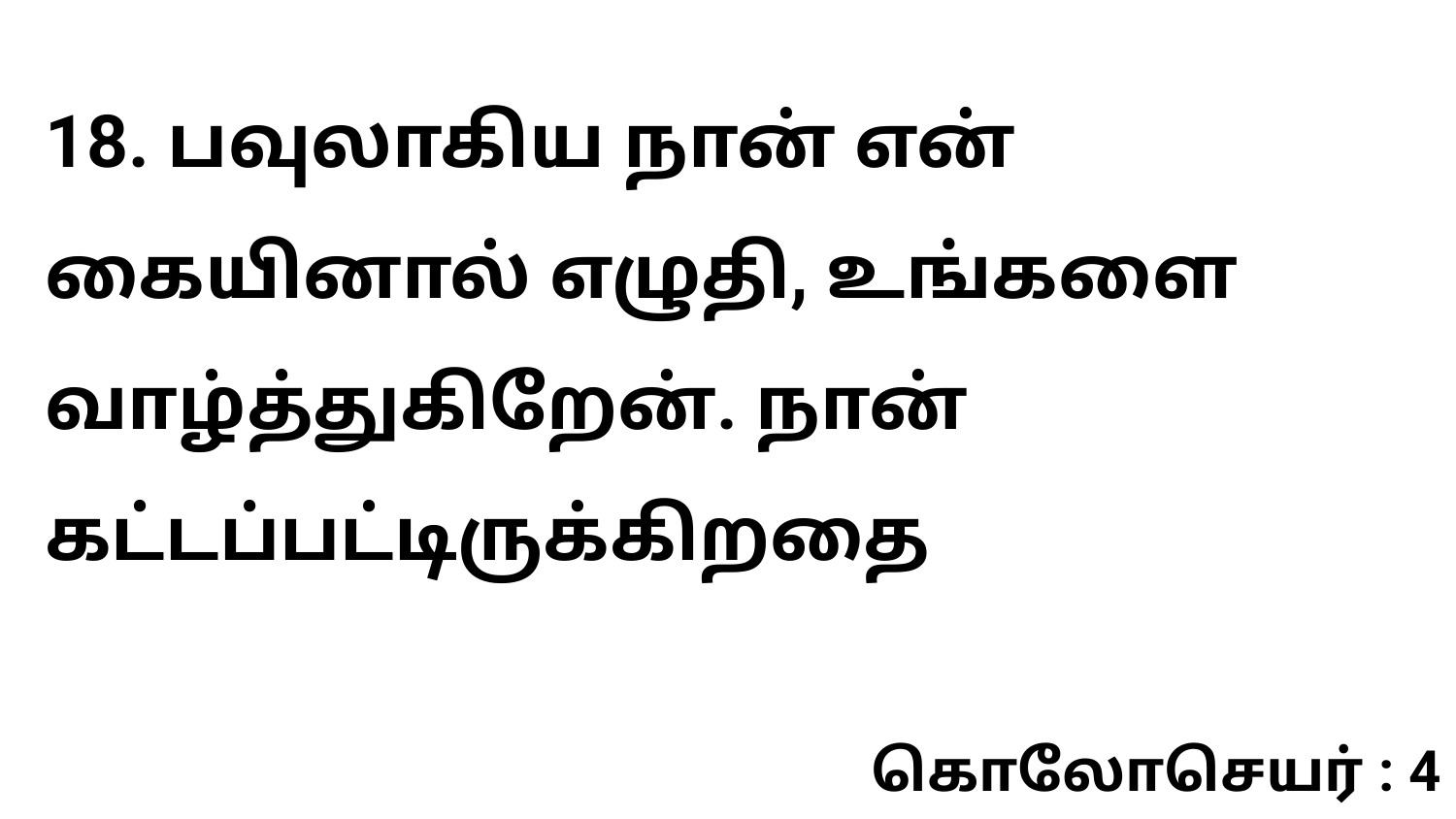

18. பவுலாகிய நான் என் கையினால் எழுதி, உங்களை வாழ்த்துகிறேன். நான் கட்டப்பட்டிருக்கிறதை
கொலோசெயர் : 4